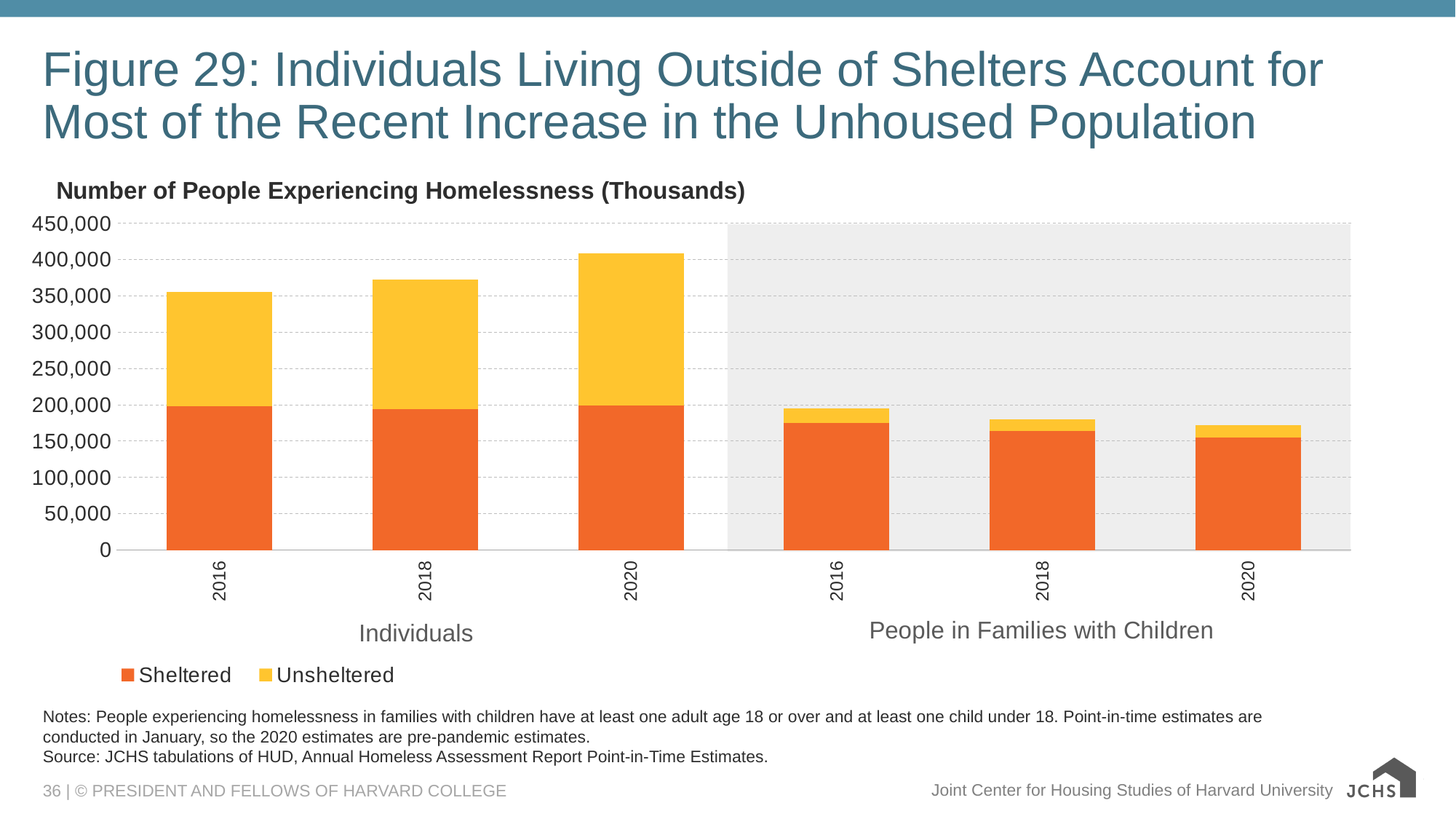

# Figure 29: Individuals Living Outside of Shelters Account for Most of the Recent Increase in the Unhoused Population

### Chart: Number of People Experiencing Homelessness (Thousands)

| Category | Sheltered | Unsheltered |
|---|---|---|
| 2016 | 198008.0 | 157204.0 |
| 2018 | 194340.0 | 178077.0 |
| 2020 | 199478.0 | 209413.0 |
| 2016 | 175563.0 | 19153.0 |
| 2018 | 164023.0 | 16390.0 |
| 2020 | 154908.0 | 16667.0 |
Individuals
Notes: People experiencing homelessness in families with children have at least one adult age 18 or over and at least one child under 18. Point-in-time estimates are conducted in January, so the 2020 estimates are pre-pandemic estimates.
Source: JCHS tabulations of HUD, Annual Homeless Assessment Report Point-in-Time Estimates.